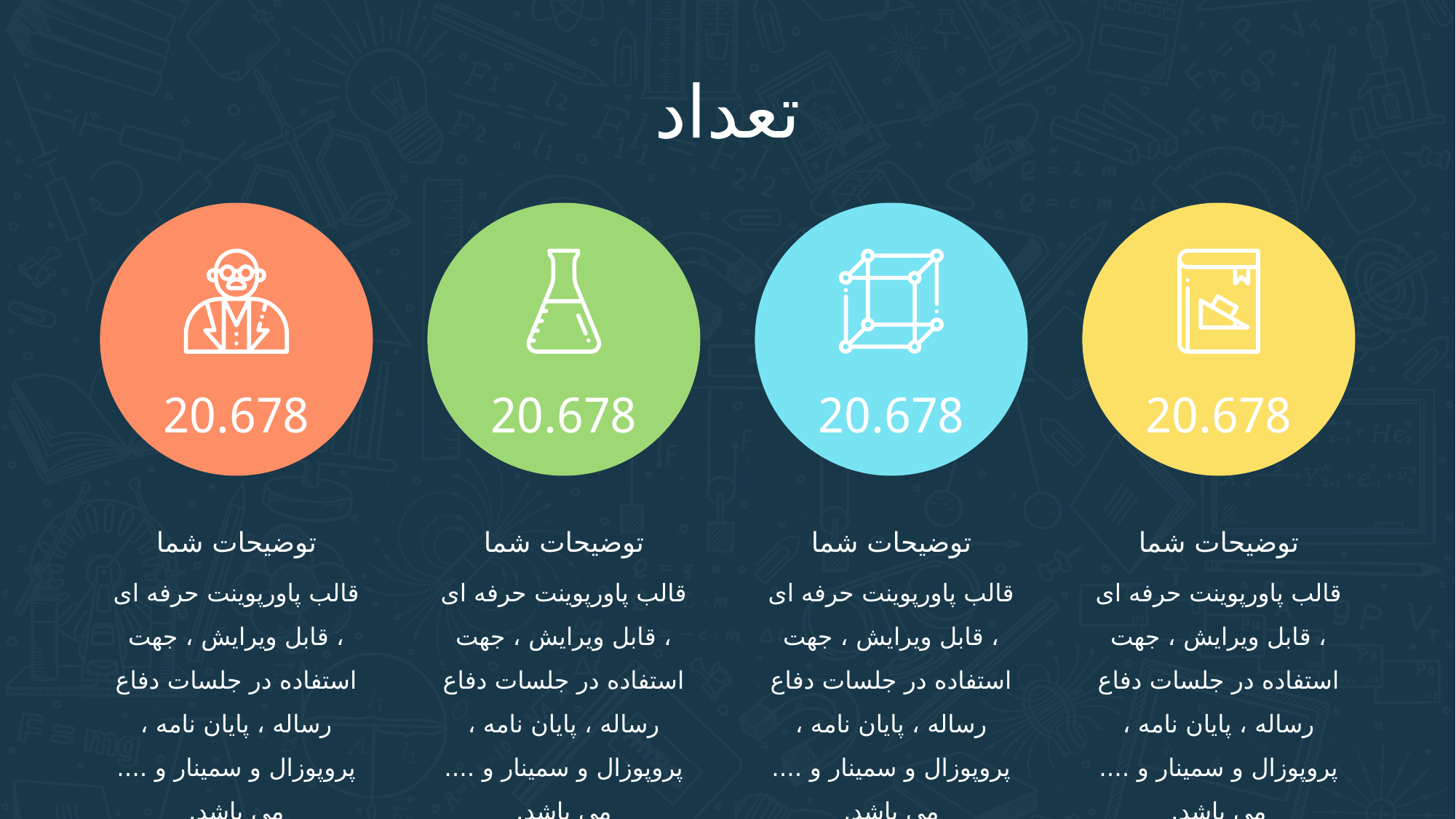

تعداد

20.678

20.678

20.678

20.678
توضیحات شما
قالب پاورپوينت حرفه ای ، قابل ویرایش ، جهت استفاده در جلسات دفاع رساله ، پایان نامه ، پروپوزال و سمینار و .... می باشد.
توضیحات شما
قالب پاورپوينت حرفه ای ، قابل ویرایش ، جهت استفاده در جلسات دفاع رساله ، پایان نامه ، پروپوزال و سمینار و .... می باشد.
توضیحات شما
قالب پاورپوينت حرفه ای ، قابل ویرایش ، جهت استفاده در جلسات دفاع رساله ، پایان نامه ، پروپوزال و سمینار و .... می باشد.
توضیحات شما
قالب پاورپوينت حرفه ای ، قابل ویرایش ، جهت استفاده در جلسات دفاع رساله ، پایان نامه ، پروپوزال و سمینار و .... می باشد.